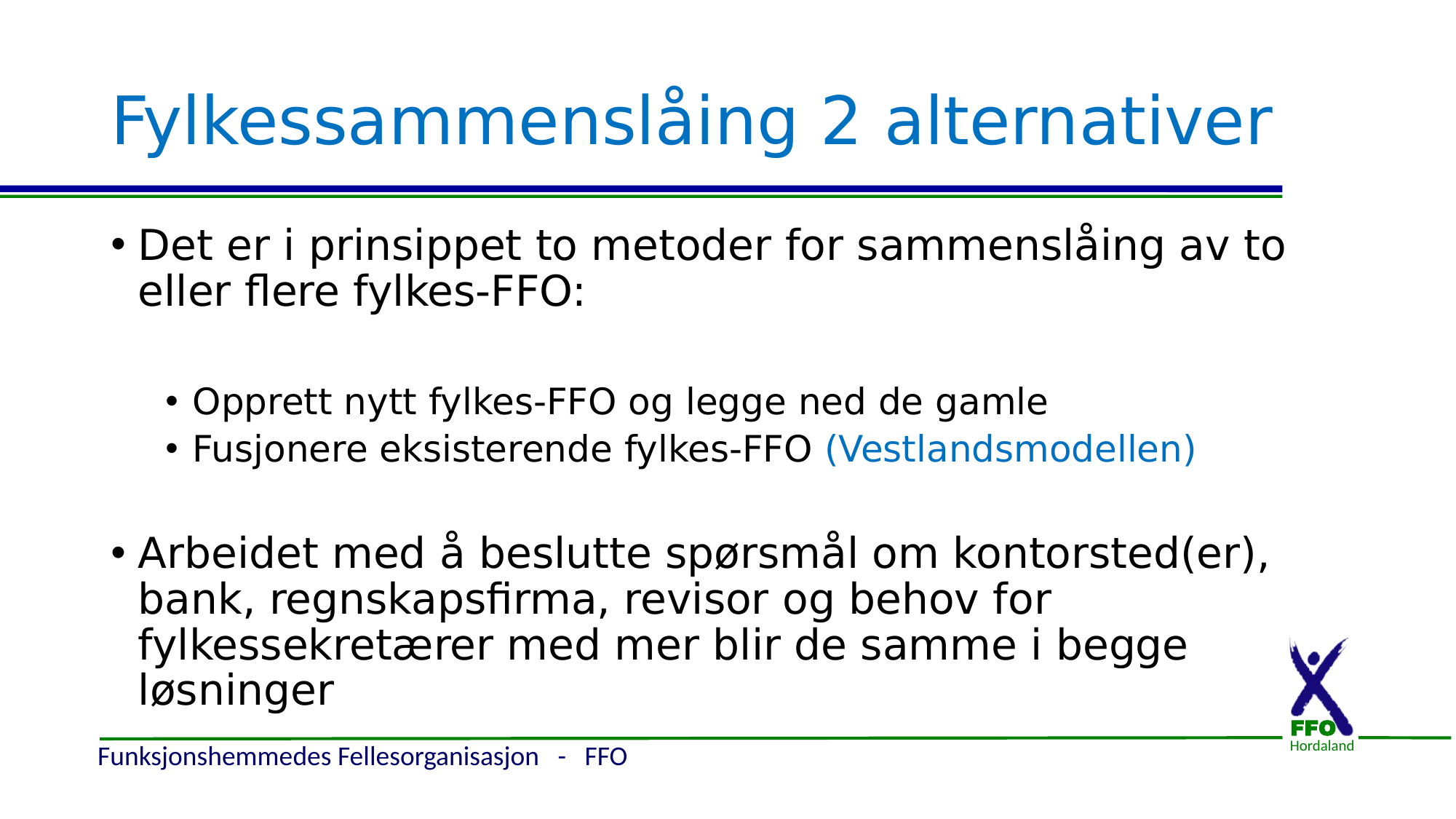

# Fylkessammenslåing 2 alternativer
Det er i prinsippet to metoder for sammenslåing av to eller flere fylkes-FFO:

Opprett nytt fylkes-FFO og legge ned de gamle
Fusjonere eksisterende fylkes-FFO (Vestlandsmodellen)

Arbeidet med å beslutte spørsmål om kontorsted(er), bank, regnskapsfirma, revisor og behov for fylkessekretærer med mer blir de samme i begge løsninger